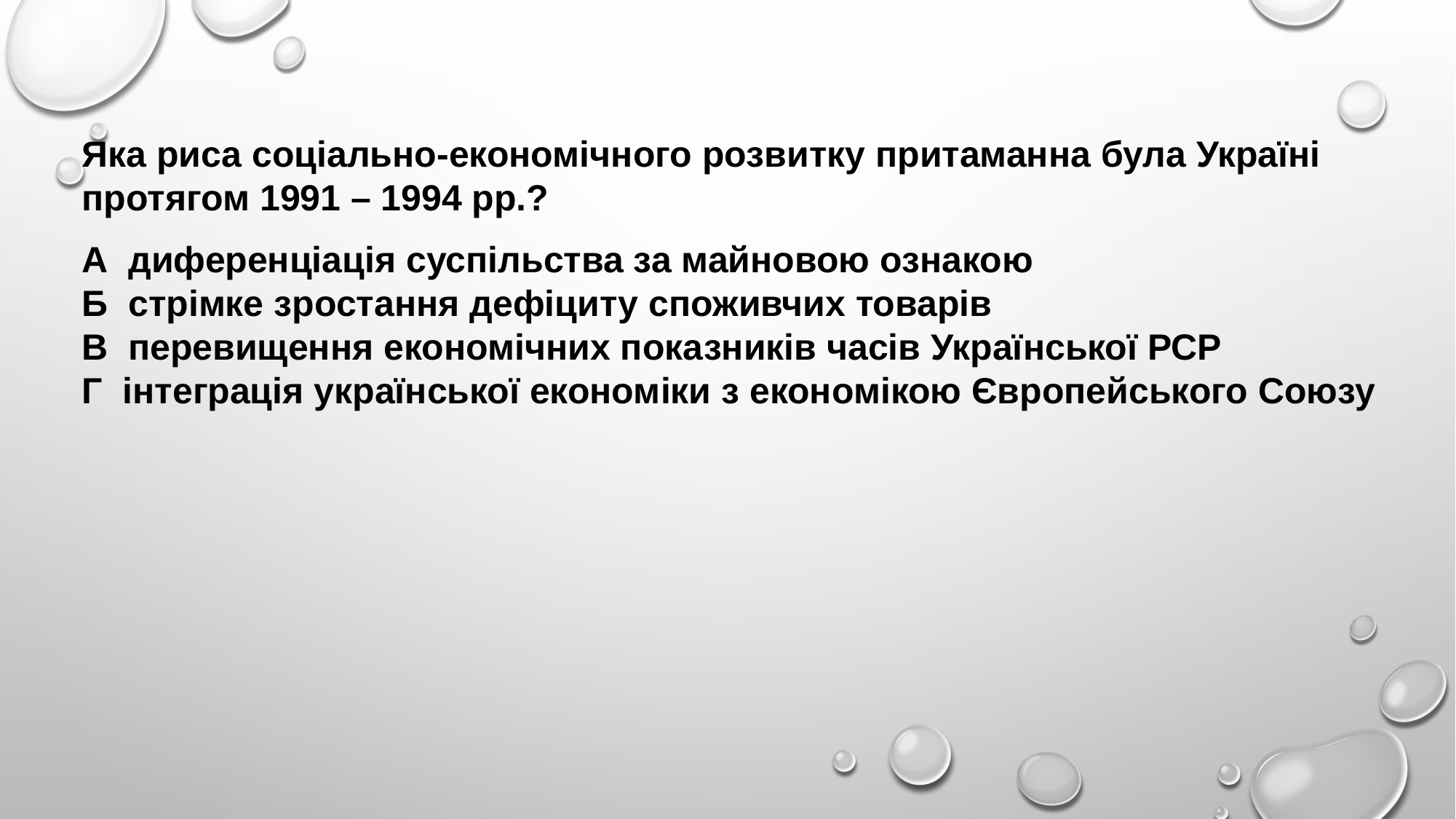

Яка риса соціально-економічного розвитку притаманна була Україні
протягом 1991 – 1994 рр.?

А  диференціація суспільства за майновою ознакою
Б  стрімке зростання дефіциту споживчих товарів
В  перевищення економічних показників часів Української РСР
Г  інтеграція української економіки з економікою Європейського Союзу